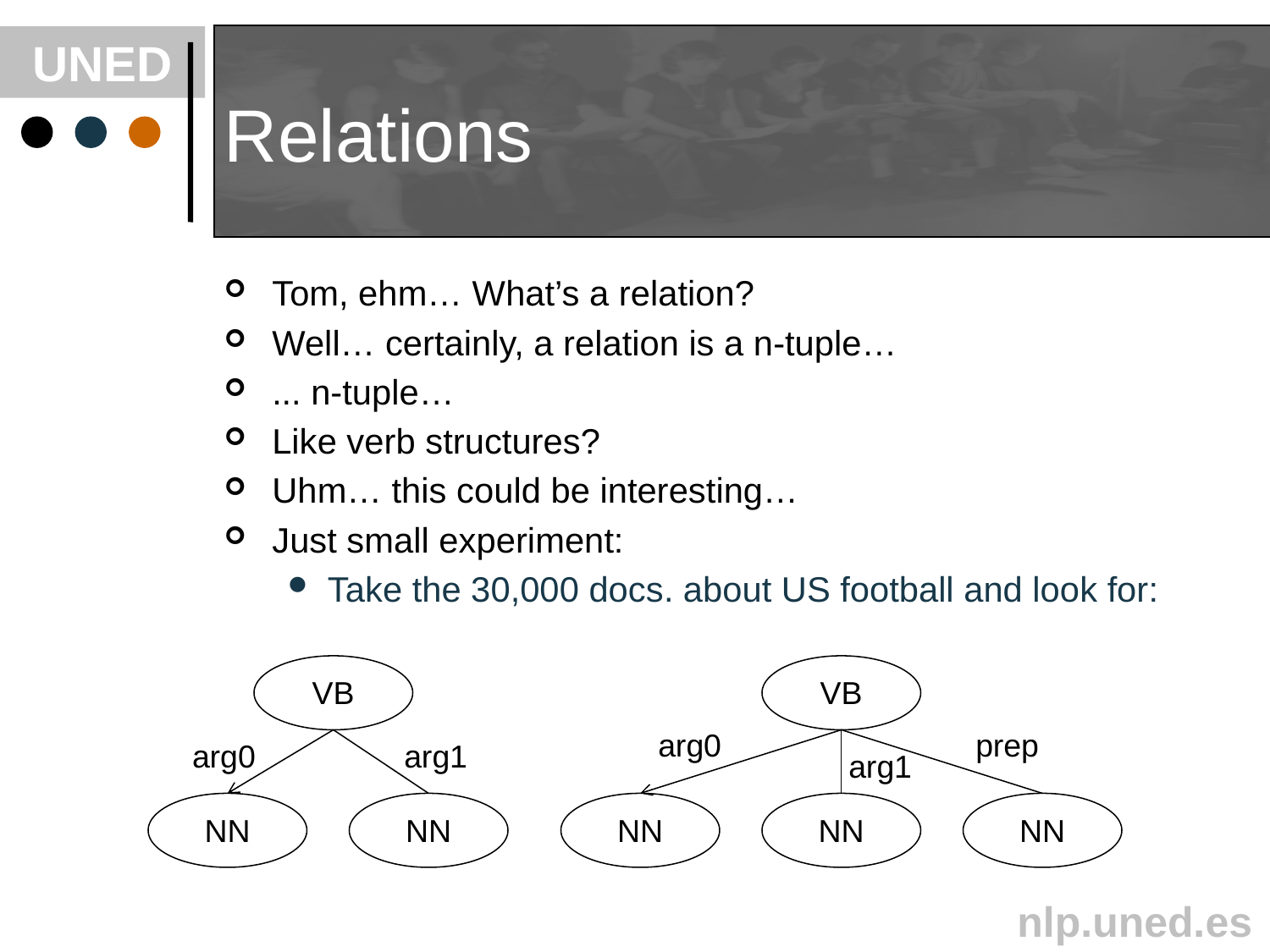

# Relations
Tom, ehm… What’s a relation?
Well… certainly, a relation is a n-tuple…
... n-tuple…
Like verb structures?
Uhm… this could be interesting…
Just small experiment:
Take the 30,000 docs. about US football and look for:
VB
arg0
arg1
NN
NN
VB
arg0
prep
arg1
NN
NN
NN